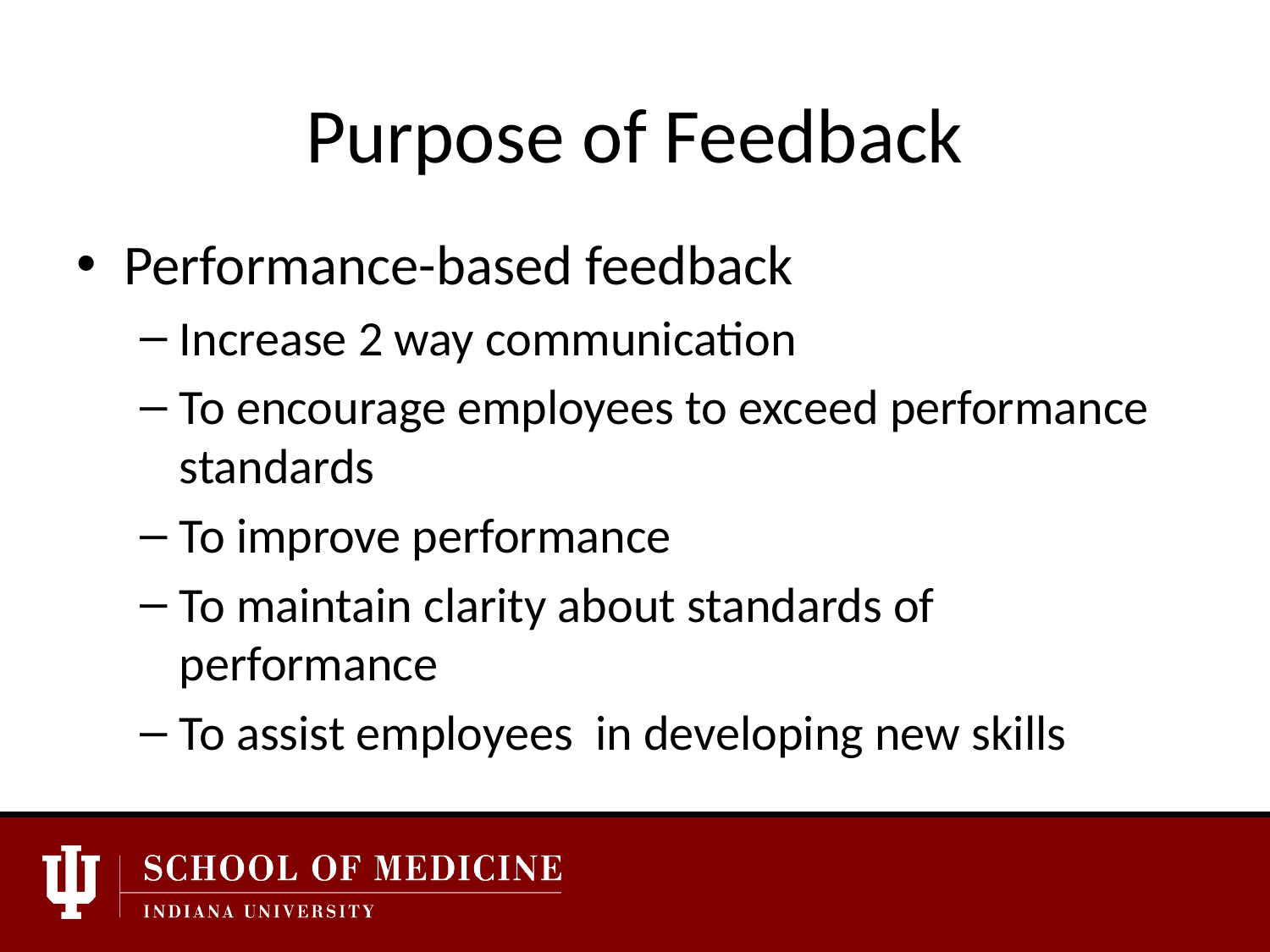

# Purpose of Feedback
Performance-based feedback
Increase 2 way communication
To encourage employees to exceed performance standards
To improve performance
To maintain clarity about standards of performance
To assist employees  in developing new skills